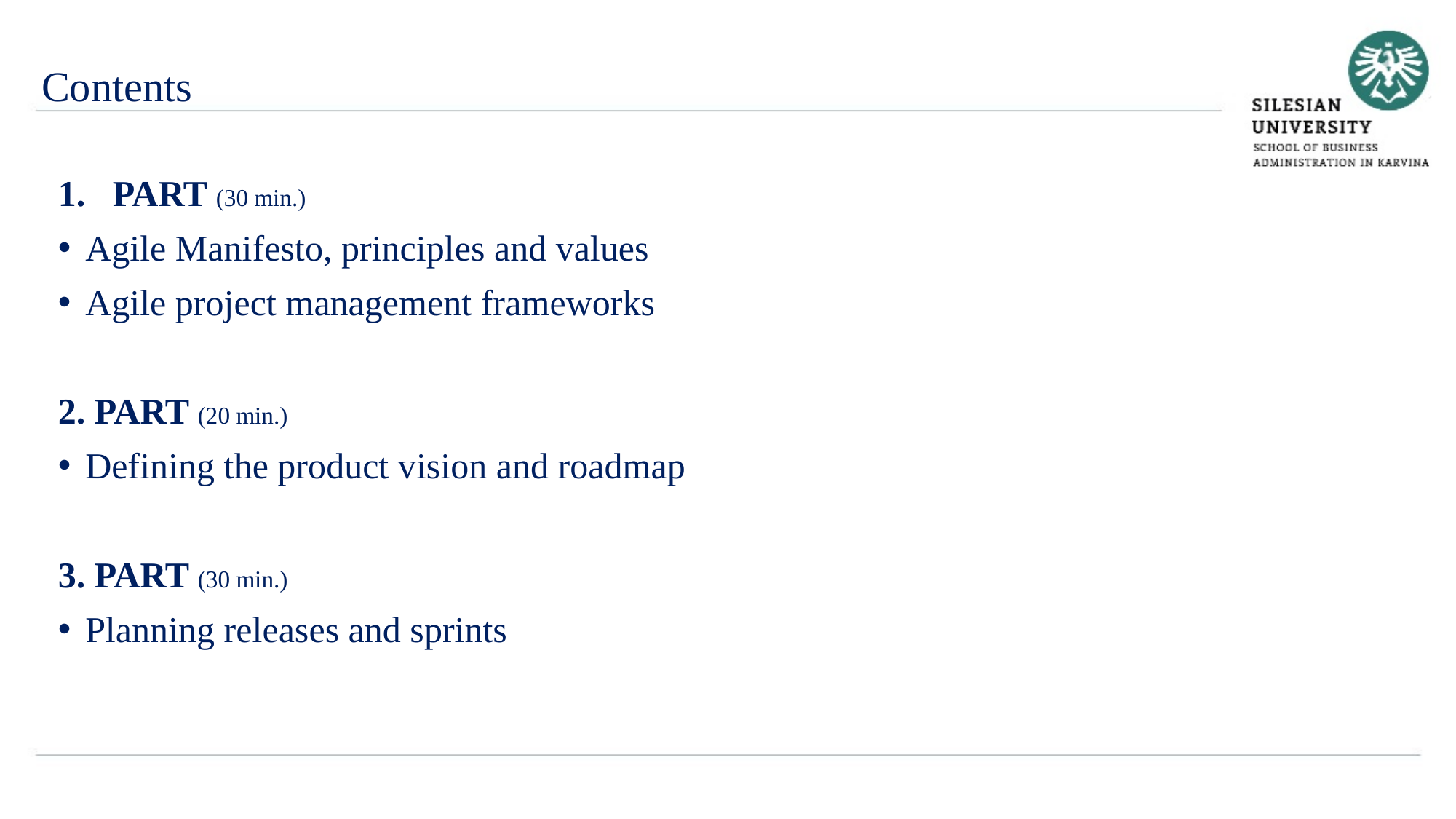

Contents
PART (30 min.)
Agile Manifesto, principles and values
Agile project management frameworks

2. PART (20 min.)
Defining the product vision and roadmap

3. PART (30 min.)
Planning releases and sprints